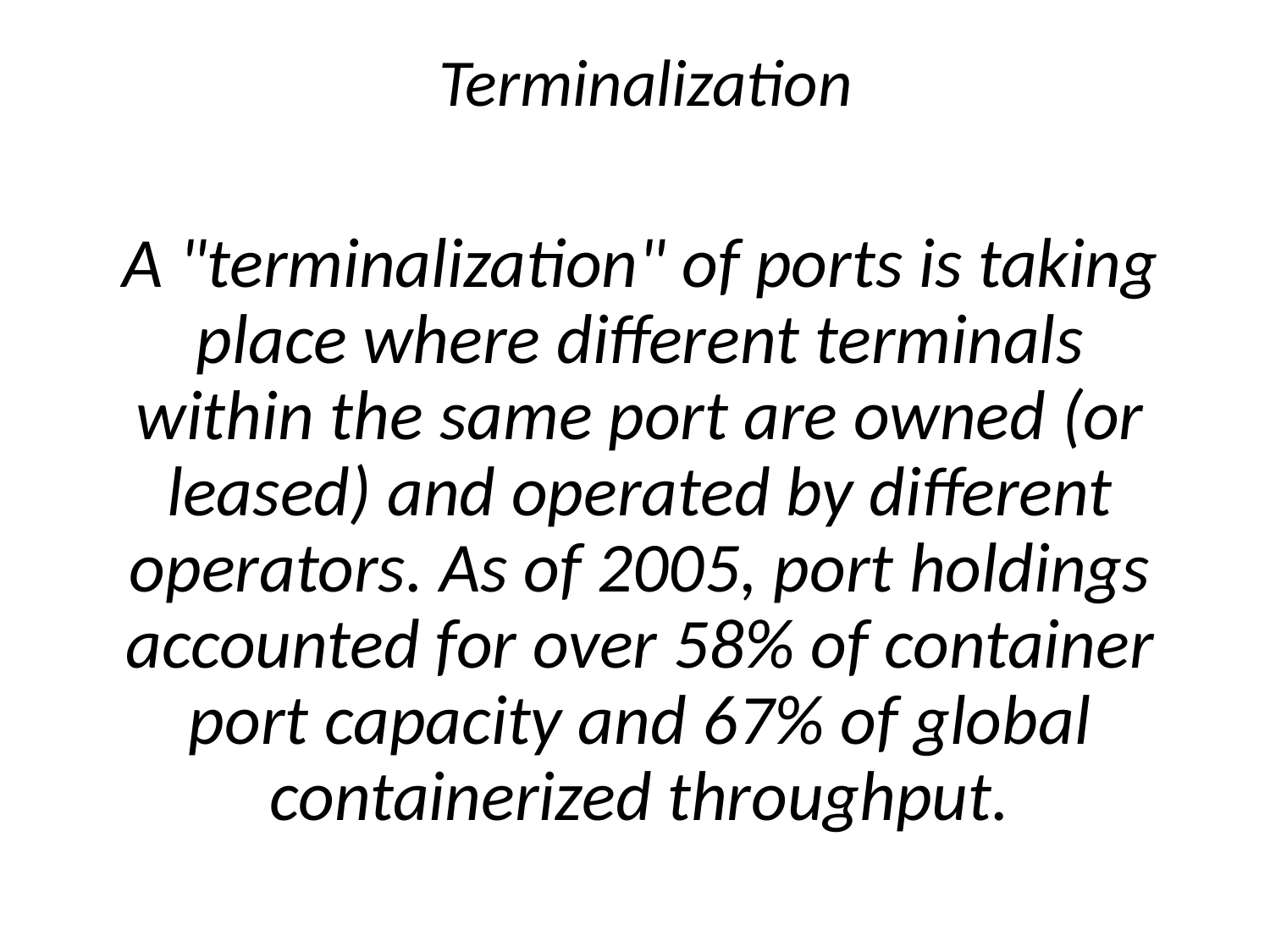

# Terminalization

A "terminalization" of ports is taking place where different terminals within the same port are owned (or leased) and operated by different operators. As of 2005, port holdings accounted for over 58% of container port capacity and 67% of global containerized throughput.